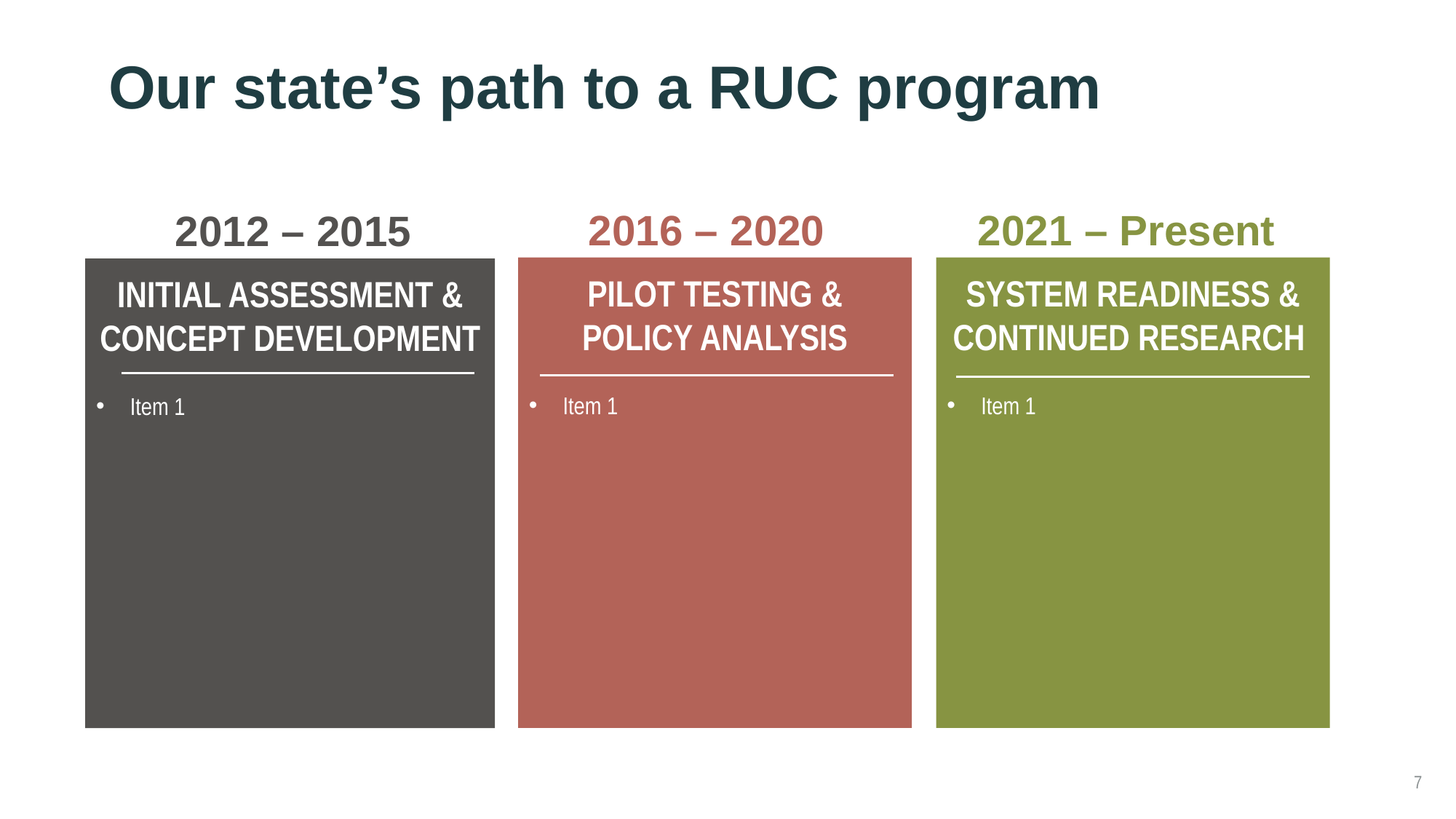

# Our state’s path to a RUC program
2021 – Present

SYSTEM READINESS & CONTINUED RESEARCH

Item 1
2016 – 2020

PILOT TESTING & POLICY ANALYSIS

Item 1
2012 – 2015

INITIAL ASSESSMENT & CONCEPT DEVELOPMENT

Item 1

7